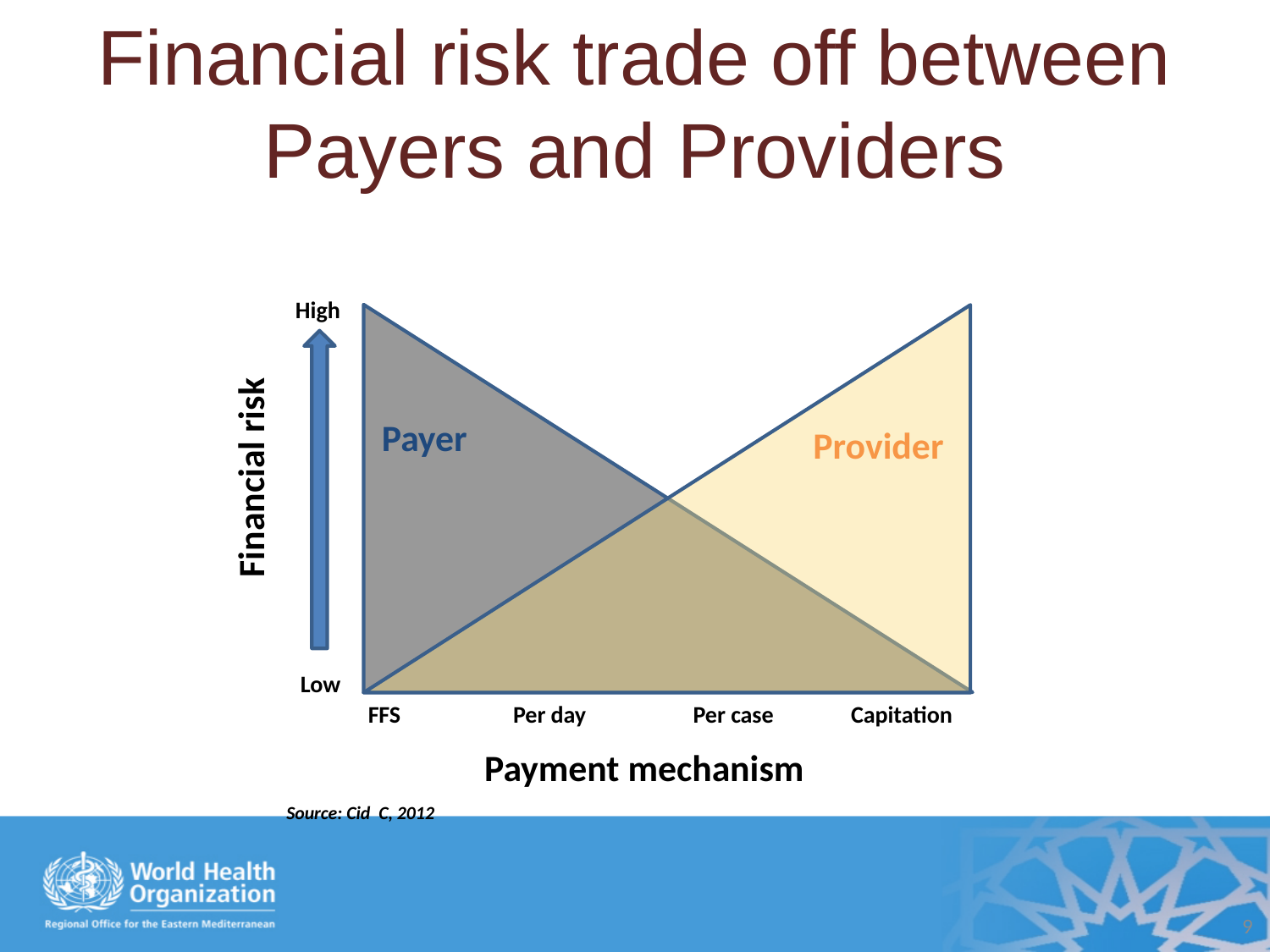

# Financial risk trade off between Payers and Providers
High

Payer
Provider
Financial risk
Low
FFS
Per day
Per case
Capitation
Payment mechanism
Source: Cid  C, 2012
9